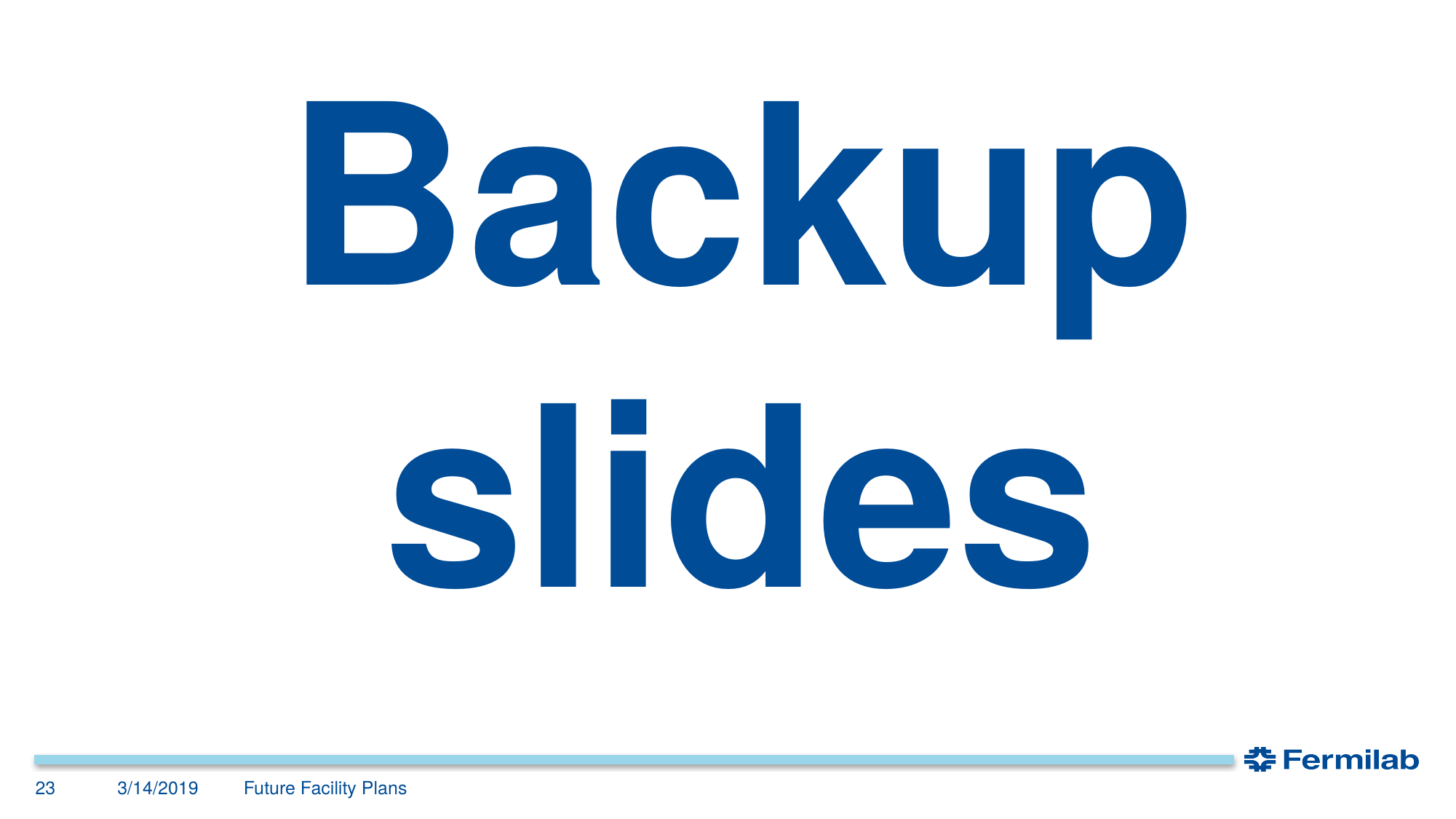

# Backup slides
3/14/2019
23
Future Facility Plans